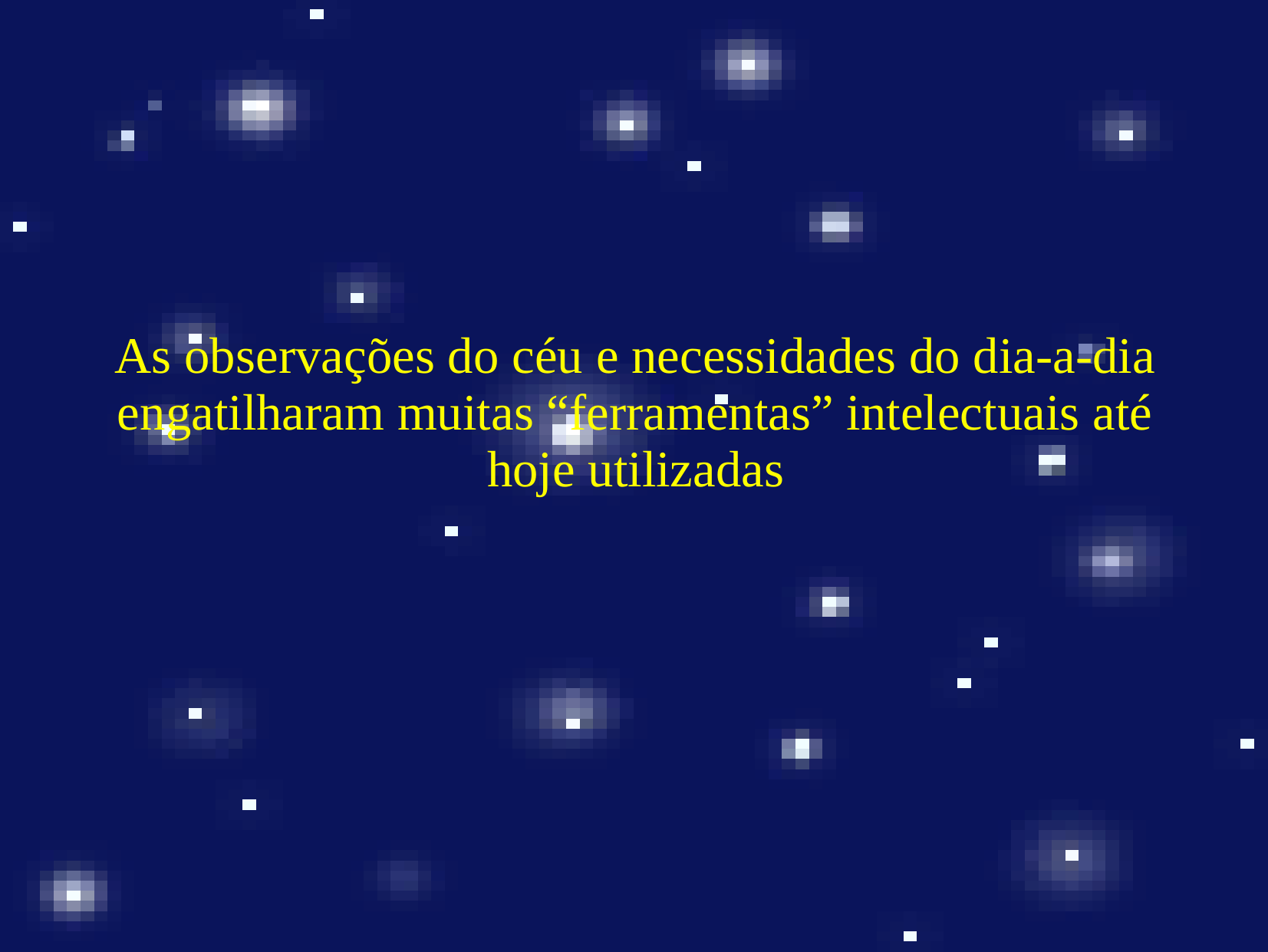

As observações do céu e necessidades do dia-a-dia engatilharam muitas “ferramentas” intelectuais até hoje utilizadas